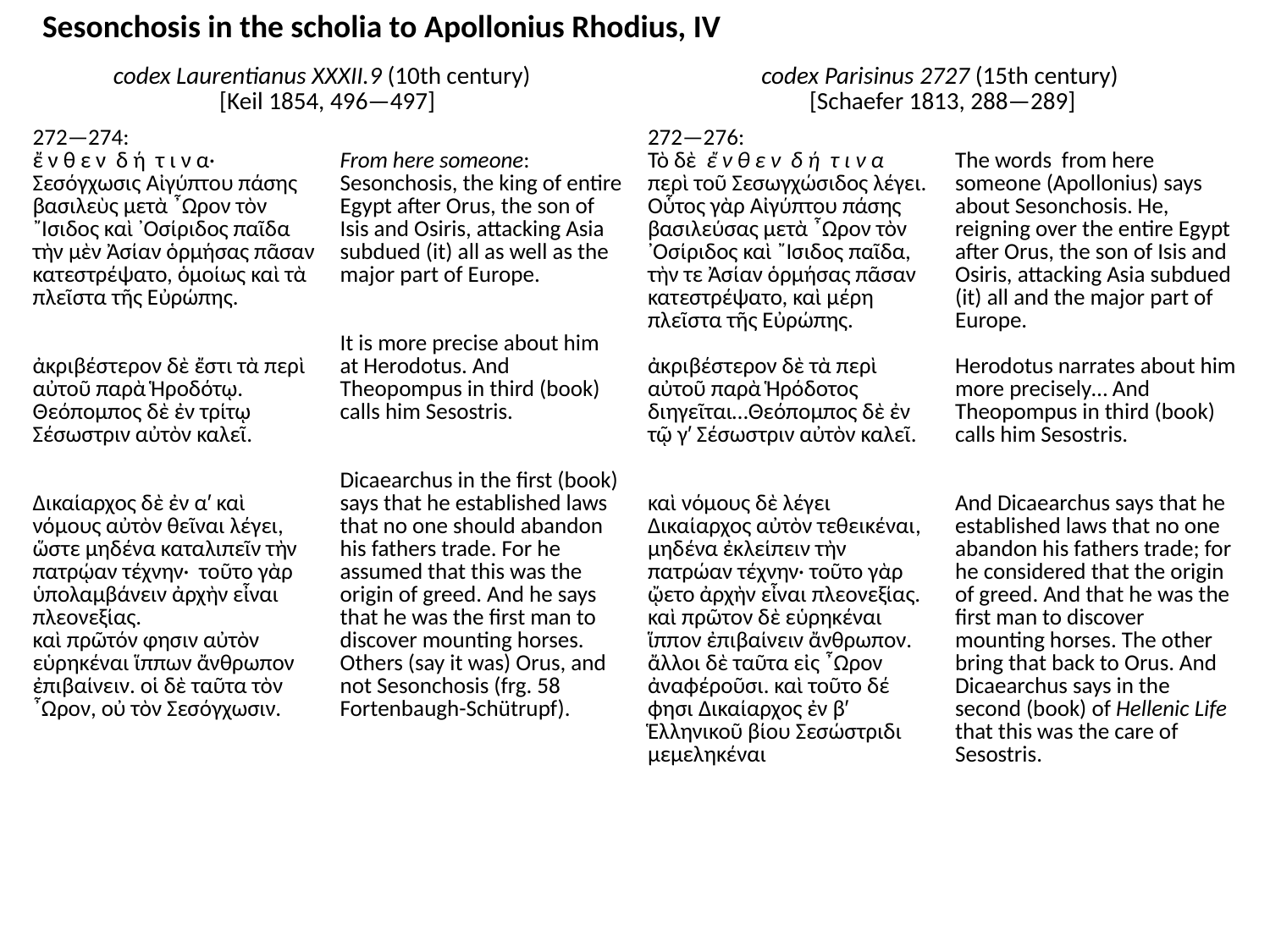

Sesonchosis in the scholia to Apollonius Rhodius, IV
| codex Laurentianus XXXII.9 (10th century) [Keil 1854, 496—497] |  | codex Parisinus 2727 (15th century) [Schaefer 1813, 288—289] |  |
| --- | --- | --- | --- |
| 272—274: ἔ ν θ ε ν  δ ή  τ ι ν α· Σεσόγχωσις Αἰγύπτου πάσης βασιλεὺς μετὰ ῏Ωρον τὸν ῎Ισιδος καὶ ᾿Οσίριδος παῖδα τὴν μὲν Ἀσίαν ὁρμήσας πᾶσαν κατεστρέψατο, ὁμοίως καὶ τὰ πλεῖστα τῆς Εὐρώπης. ἀκριβέστερον δὲ ἔστι τὰ περὶ αὐτοῦ παρὰ Ἡροδότῳ. Θεόπομπος δὲ ἐν τρίτῳ Σέσωστριν αὐτὸν καλεῖ. Δικαίαρχος δὲ ἐν α′ καὶ νόμους αὐτὸν θεῖναι λέγει, ὥστε μηδένα καταλιπεῖν τὴν πατρῴαν τέχνην· τοῦτο γὰρ ὑπολαμβάνειν ἀρχὴν εἶναι πλεονεξίας. καὶ πρῶτόν φησιν αὐτὸν εὑρηκέναι ἵππων ἄνθρωπον ἐπιβαίνειν. οἱ δὲ ταῦτα τὸν ῏Ωρον, οὐ τὸν Σεσόγχωσιν. | From here someone: Sesonchosis, the king of entire Egypt after Orus, the son of Isis and Osiris, attacking Asia subdued (it) all as well as the major part of Europe. It is more precise about him at Herodotus. And Theopompus in third (book) calls him Sesostris. Dicaearchus in the first (book) says that he established laws that no one should abandon his fathers trade. For he assumed that this was the origin of greed. And he says that he was the first man to discover mounting horses. Others (say it was) Orus, and not Sesonchosis (frg. 58 Fortenbaugh-Schütrupf). | 272—276: Τὸ δὲ ἔ ν θ ε ν  δ ή  τ ι ν α περὶ τοῦ Σεσωγχώσιδος λέγει. Οὗτος γὰρ Αἰγύπτου πάσης βασιλεύσας μετὰ ῏Ωρον τὸν ᾿Οσίριδος καὶ ῎Ισιδος παῖδα, τὴν τε Ἀσίαν ὁρμήσας πᾶσαν κατεστρέψατο, καὶ μέρη πλεῖστα τῆς Εὐρώπης. ἀκριβέστερον δὲ τὰ περὶ αὐτοῦ παρὰ Ἡρόδοτος διηγεῖται…Θεόπομπος δὲ ἐν τῷ γ′ Σέσωστριν αὐτὸν καλεῖ. καὶ νόμους δὲ λέγει Δικαίαρχος αὐτὸν τεθεικέναι, μηδένα ἐκλείπειν τὴν πατρώαν τέχνην· τοῦτο γὰρ ᾤετο ἀρχὴν εἶναι πλεονεξίας. καὶ πρῶτον δὲ εὑρηκέναι ἵππoν ἐπιβαίνειν ἄνθρωπον. ἄλλοι δὲ ταῦτα εἰς ῏Ωρον ἀναϕέροῦσι. καὶ τοῦτο δέ ϕησι Δικαίαρχος ἐν β′ Ἑλληνικοῦ βίου Σεσώστριδι μεμεληκέναι | The words from here someone (Apollonius) says about Sesonchosis. He, reigning over the entire Egypt after Orus, the son of Isis and Osiris, attacking Asia subdued (it) all and the major part of Europe. Herodotus narrates about him more precisely… And Theopompus in third (book) calls him Sesostris. And Dicaearchus says that he established laws that no one abandon his fathers trade; for he considered that the origin of greed. And that he was the first man to discover mounting horses. The other bring that back to Orus. And Dicaearchus says in the second (book) of Hellenic Life that this was the care of Sesostris. |